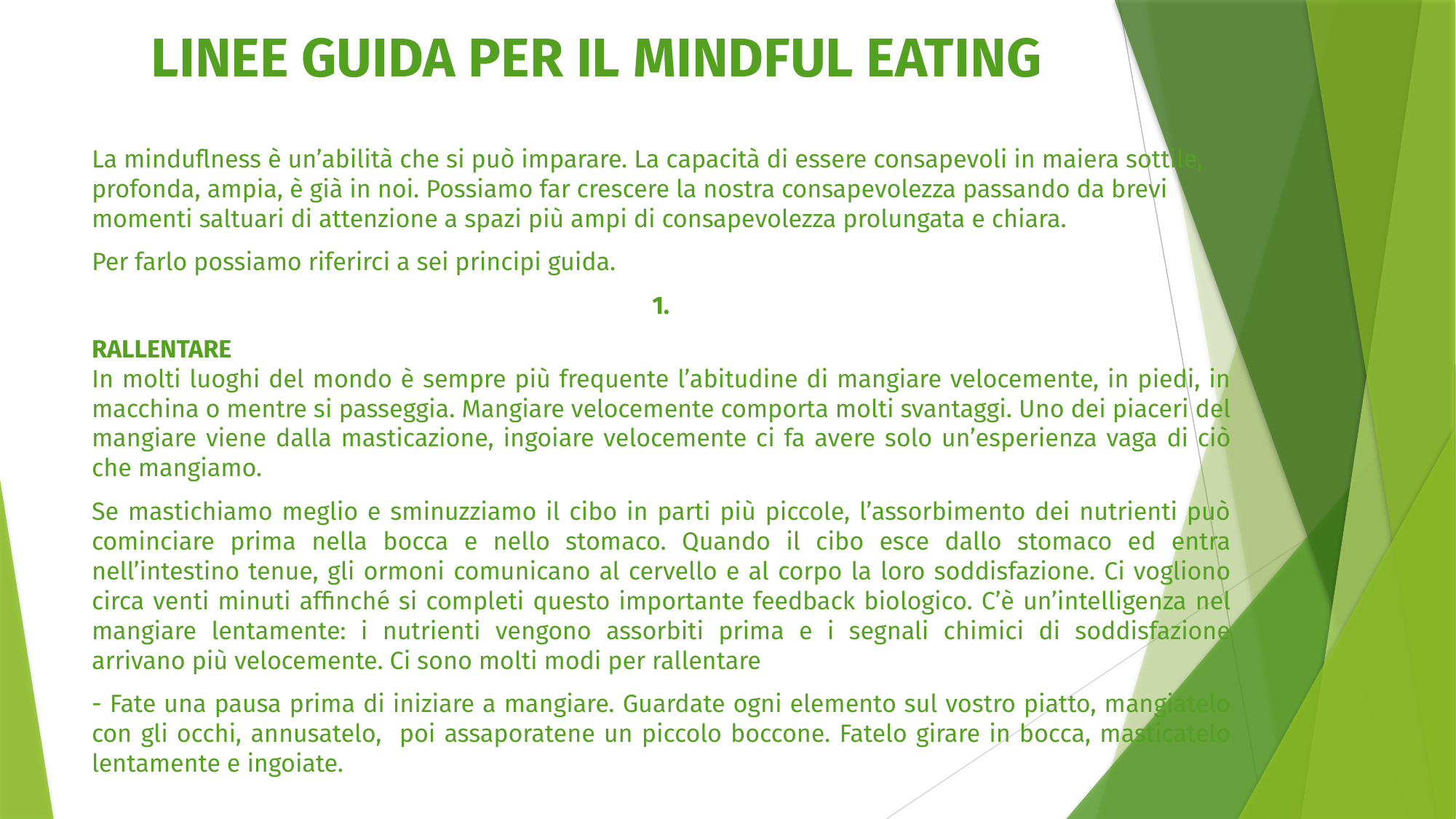

# LINEE GUIDA PER IL MINDFUL EATING
La minduflness è un’abilità che si può imparare. La capacità di essere consapevoli in maiera sottile, profonda, ampia, è già in noi. Possiamo far crescere la nostra consapevolezza passando da brevi momenti saltuari di attenzione a spazi più ampi di consapevolezza prolungata e chiara.
Per farlo possiamo riferirci a sei principi guida.
1.
RALLENTARE
In molti luoghi del mondo è sempre più frequente l’abitudine di mangiare velocemente, in piedi, in macchina o mentre si passeggia. Mangiare velocemente comporta molti svantaggi. Uno dei piaceri del mangiare viene dalla masticazione, ingoiare velocemente ci fa avere solo un’esperienza vaga di ciò che mangiamo.
Se mastichiamo meglio e sminuzziamo il cibo in parti più piccole, l’assorbimento dei nutrienti può cominciare prima nella bocca e nello stomaco. Quando il cibo esce dallo stomaco ed entra nell’intestino tenue, gli ormoni comunicano al cervello e al corpo la loro soddisfazione. Ci vogliono circa venti minuti affinché si completi questo importante feedback biologico. C’è un’intelligenza nel mangiare lentamente: i nutrienti vengono assorbiti prima e i segnali chimici di soddisfazione arrivano più velocemente. Ci sono molti modi per rallentare
- Fate una pausa prima di iniziare a mangiare. Guardate ogni elemento sul vostro piatto, mangiatelo con gli occhi, annusatelo,  poi assaporatene un piccolo boccone. Fatelo girare in bocca, masticatelo lentamente e ingoiate.